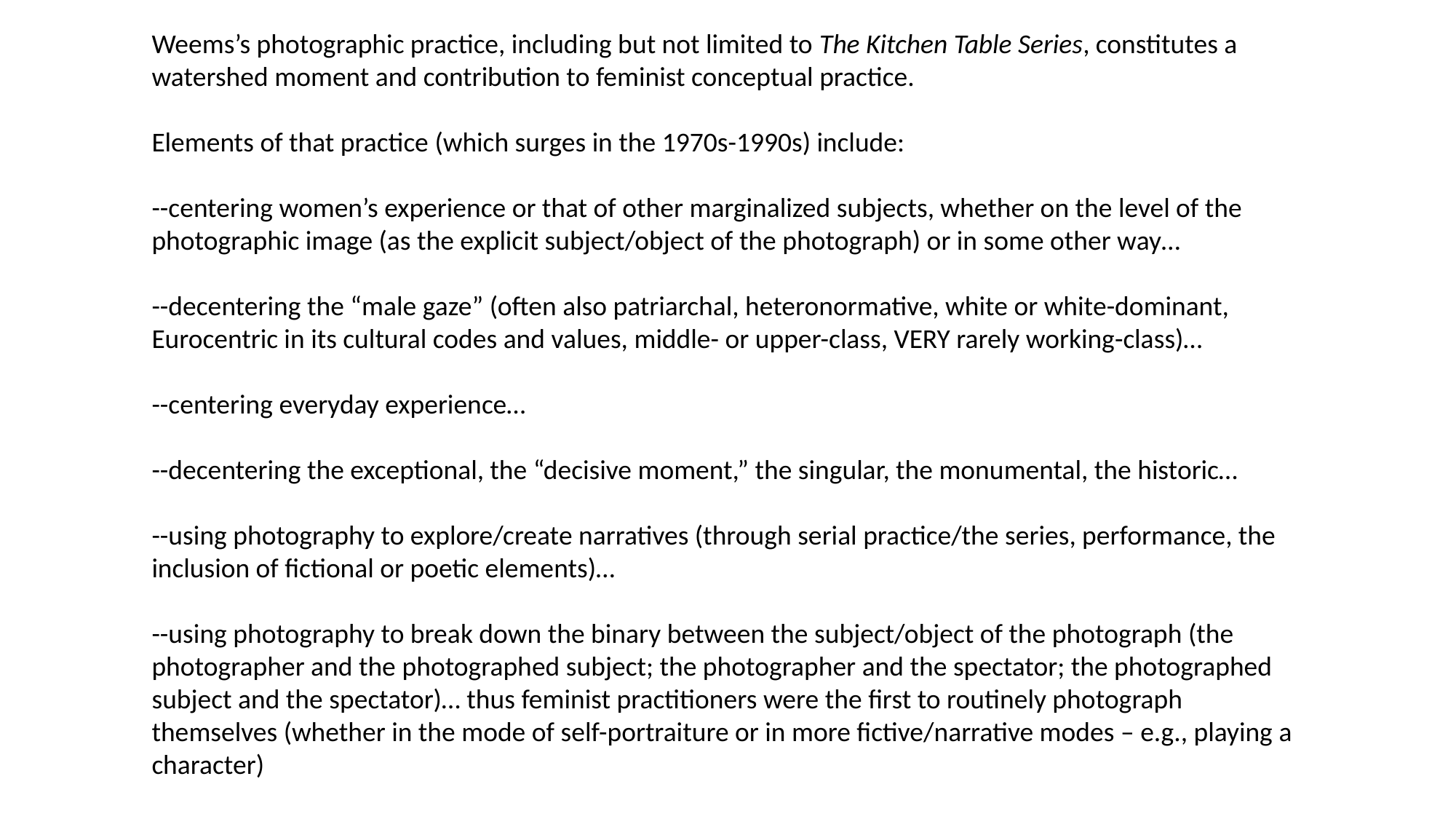

Weems’s photographic practice, including but not limited to The Kitchen Table Series, constitutes a watershed moment and contribution to feminist conceptual practice.

Elements of that practice (which surges in the 1970s-1990s) include:

--centering women’s experience or that of other marginalized subjects, whether on the level of the photographic image (as the explicit subject/object of the photograph) or in some other way…

--decentering the “male gaze” (often also patriarchal, heteronormative, white or white-dominant, Eurocentric in its cultural codes and values, middle- or upper-class, VERY rarely working-class)…

--centering everyday experience…

--decentering the exceptional, the “decisive moment,” the singular, the monumental, the historic…

--using photography to explore/create narratives (through serial practice/the series, performance, the inclusion of fictional or poetic elements)…

--using photography to break down the binary between the subject/object of the photograph (the photographer and the photographed subject; the photographer and the spectator; the photographed subject and the spectator)… thus feminist practitioners were the first to routinely photograph themselves (whether in the mode of self-portraiture or in more fictive/narrative modes – e.g., playing a character)